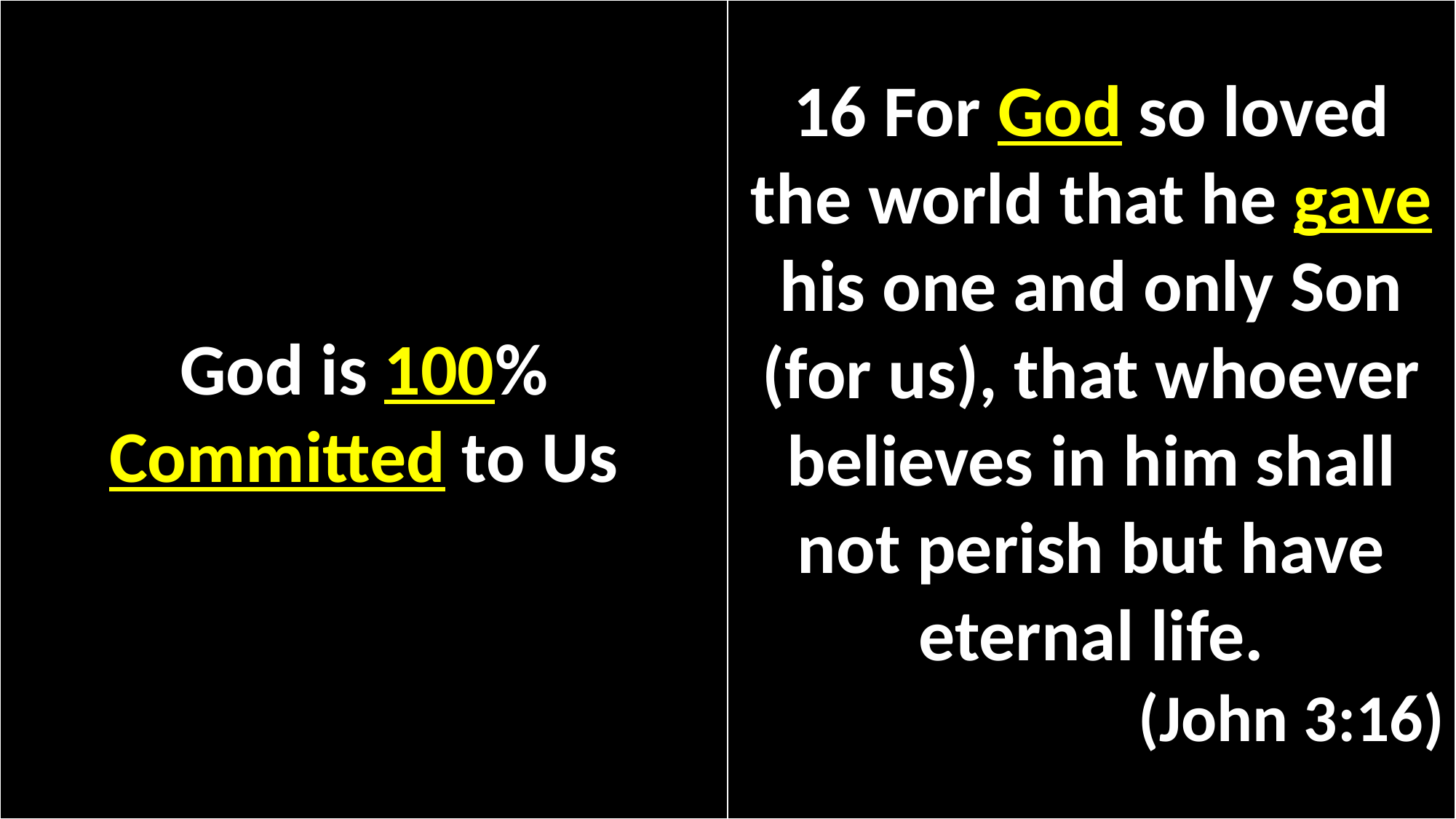

God is 100% Committed to Us
16 For God so loved the world that he gave his one and only Son (for us), that whoever believes in him shall not perish but have eternal life.
(John 3:16)
#